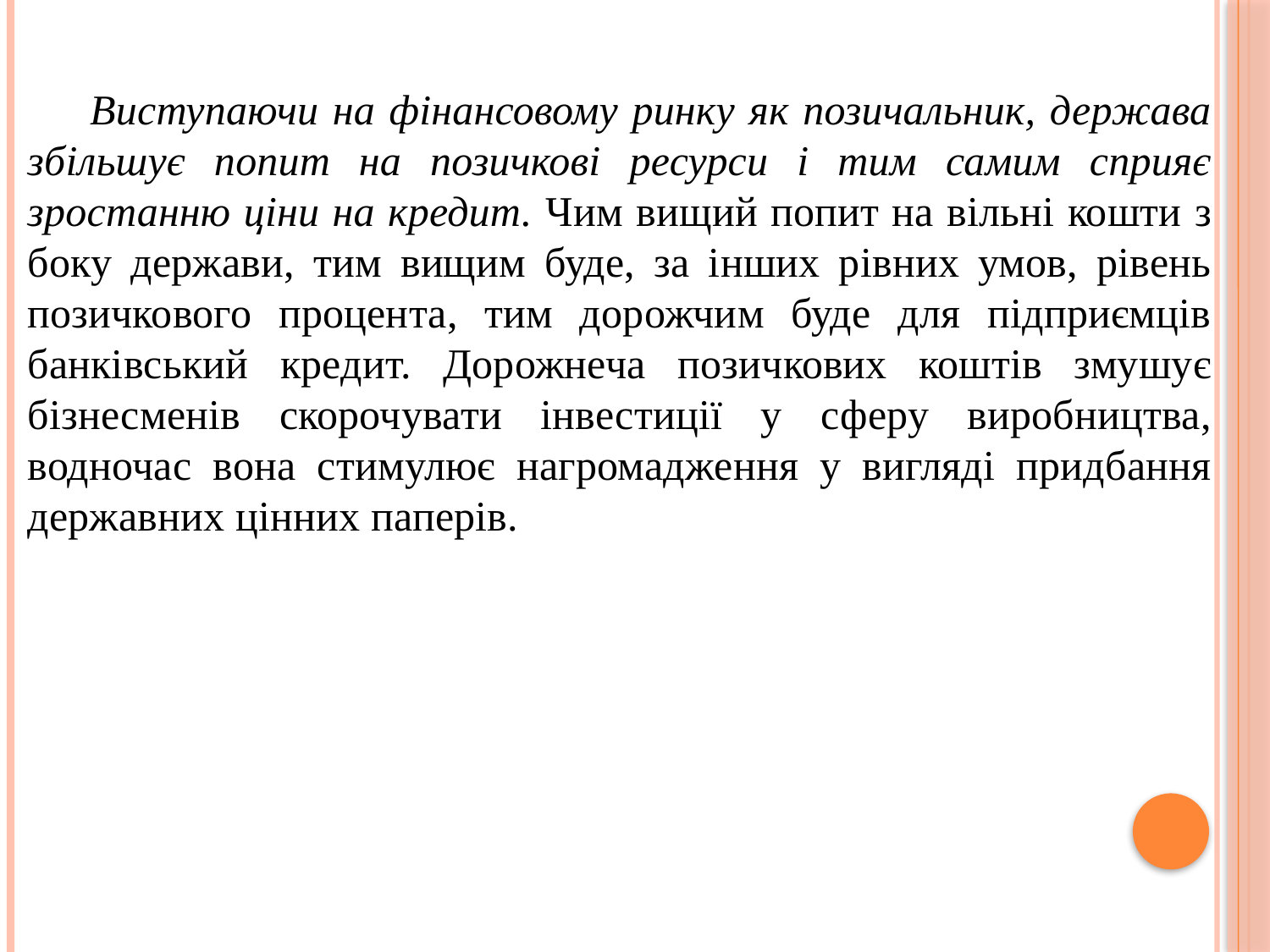

Виступаючи на фінансовому ринку як позичальник, держава збільшує попит на позичкові ресурси і тим самим сприяє зростанню ціни на кредит. Чим вищий попит на вільні кошти з боку держави, тим вищим буде, за інших рівних умов, рівень позичкового процента, тим дорожчим буде для підприємців банківський кредит. Дорожнеча позичкових коштів змушує бізнесменів скорочувати інвестиції у сферу виробництва, водночас вона стимулює нагромадження у вигляді придбання державних цінних паперів.